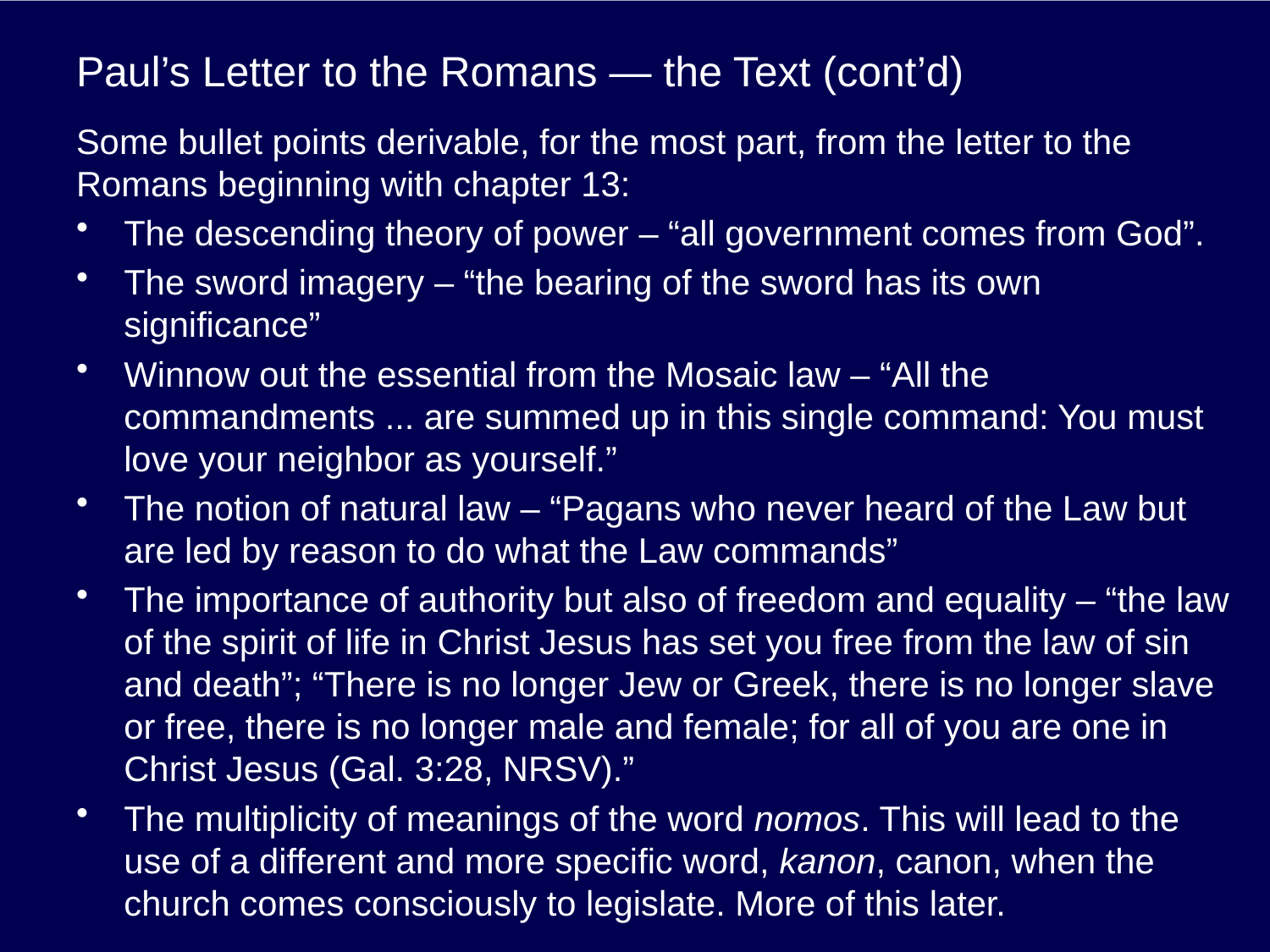

# Paul’s Letter to the Romans — the Text (cont’d)
Some bullet points derivable, for the most part, from the letter to the Romans beginning with chapter 13:
The descending theory of power – “all government comes from God”.
The sword imagery – “the bearing of the sword has its own significance”
Winnow out the essential from the Mosaic law – “All the commandments ... are summed up in this single command: You must love your neighbor as yourself.”
The notion of natural law – “Pagans who never heard of the Law but are led by reason to do what the Law commands”
The importance of authority but also of freedom and equality – “the law of the spirit of life in Christ Jesus has set you free from the law of sin and death”; “There is no longer Jew or Greek, there is no longer slave or free, there is no longer male and female; for all of you are one in Christ Jesus (Gal. 3:28, NRSV).”
The multiplicity of meanings of the word nomos. This will lead to the use of a different and more specific word, kanon, canon, when the church comes consciously to legislate. More of this later.